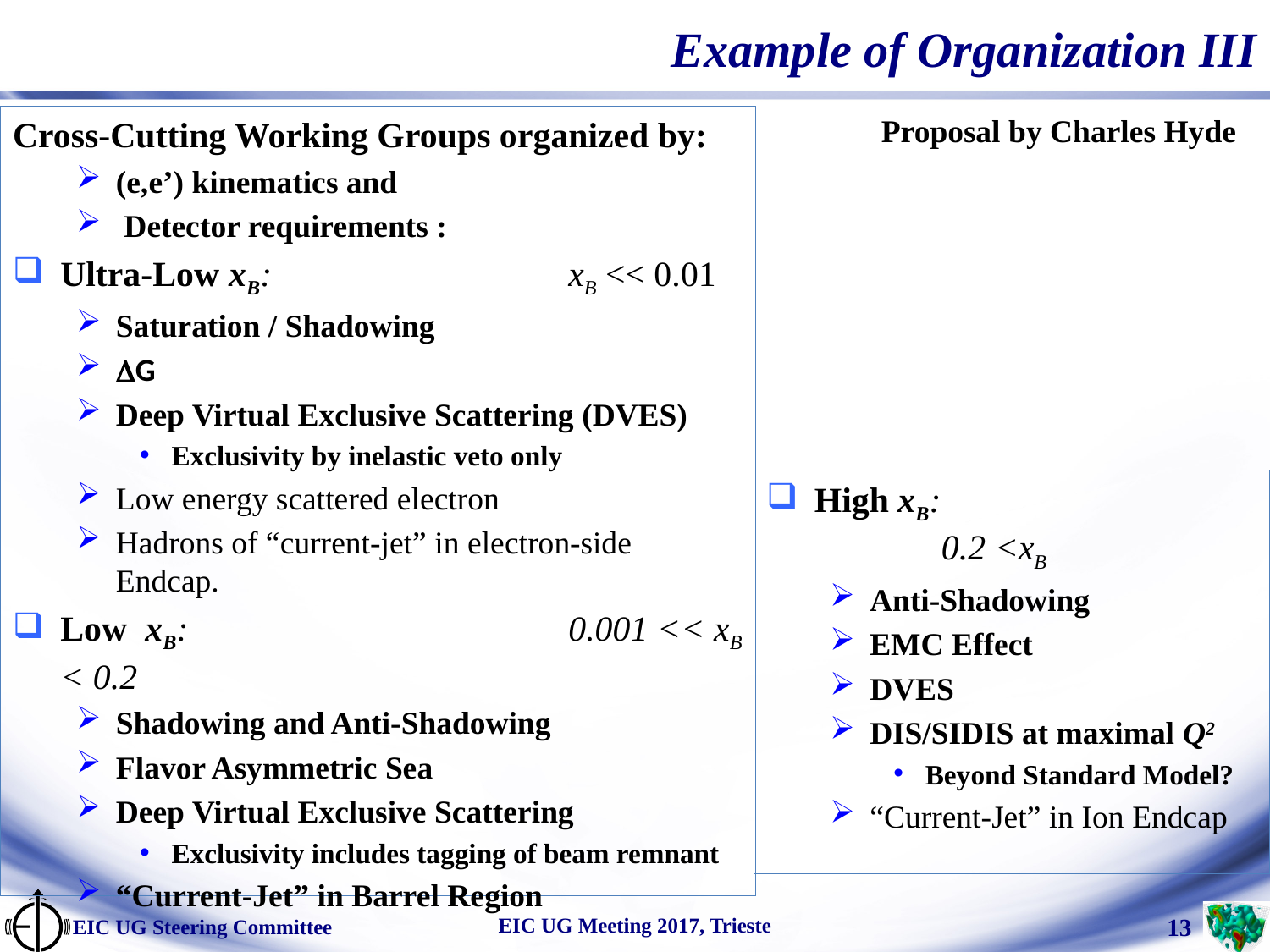

# Example of Organization III
Proposal by Charles Hyde
Cross-Cutting Working Groups organized by:
(e,e’) kinematics and
 Detector requirements :
Ultra-Low xB:			xB << 0.01
Saturation / Shadowing
ΔG
Deep Virtual Exclusive Scattering (DVES)
Exclusivity by inelastic veto only
Low energy scattered electron
Hadrons of “current-jet” in electron-side Endcap.
Low  xB:  			0.001 << xB < 0.2
Shadowing and Anti-Shadowing
Flavor Asymmetric Sea
Deep Virtual Exclusive Scattering
Exclusivity includes tagging of beam remnant
“Current-Jet” in Barrel Region

High xB:			0.2 <xB
Anti-Shadowing
EMC Effect
DVES
DIS/SIDIS at maximal Q2
Beyond Standard Model?
“Current-Jet” in Ion Endcap

EIC UG Meeting 2017, Trieste
EIC UG Steering Committee
                  13